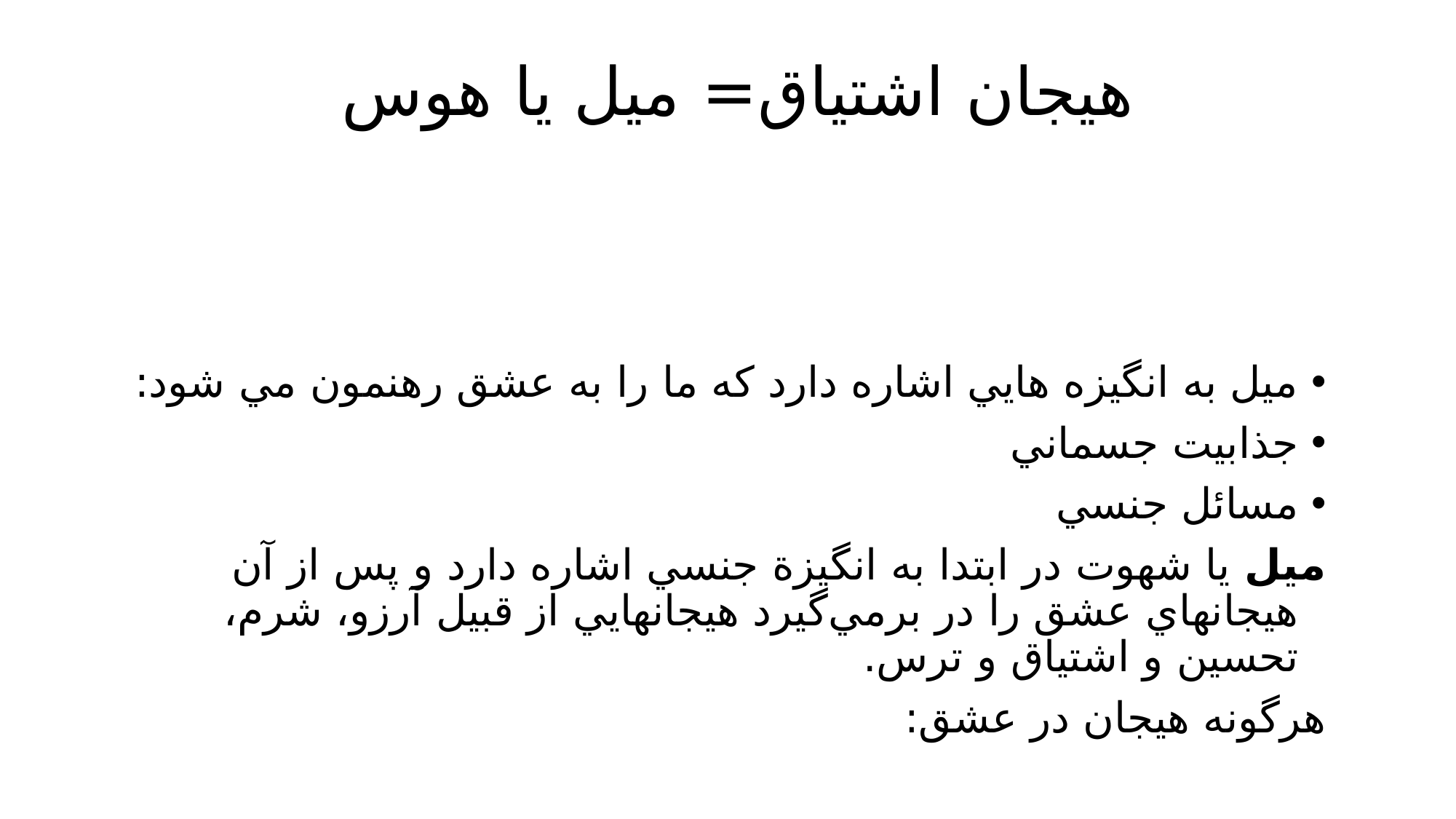

# هیجان اشتیاق= ميل يا هوس
ميل به انگيزه هايي اشاره دارد كه ما را به عشق رهنمون مي شود:
جذابيت جسماني
مسائل جنسي
ميل يا شهوت در ابتدا به انگيزة جنسي اشاره دارد و پس از آن هيجانهاي عشق را در برمي‌گيرد هيجانهايي از قبيل آرزو، شرم، تحسين و اشتياق و ترس.
هرگونه هیجان در عشق: